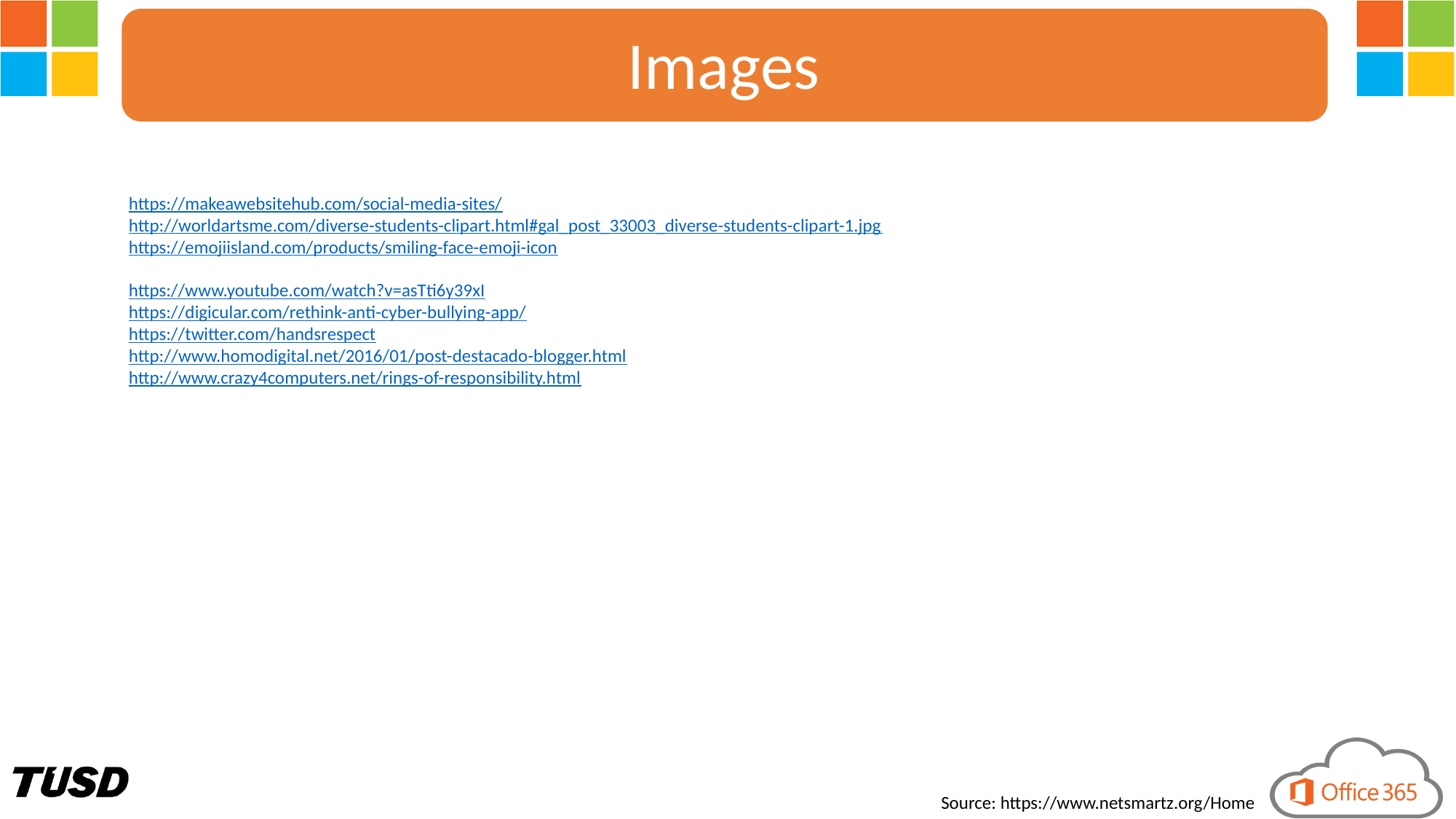

Images

https://makeawebsitehub.com/social-media-sites/
http://worldartsme.com/diverse-students-clipart.html#gal_post_33003_diverse-students-clipart-1.jpg
https://emojiisland.com/products/smiling-face-emoji-icon

https://www.youtube.com/watch?v=asTti6y39xI
https://digicular.com/rethink-anti-cyber-bullying-app/
https://twitter.com/handsrespect
http://www.homodigital.net/2016/01/post-destacado-blogger.html
http://www.crazy4computers.net/rings-of-responsibility.html

Source: https://www.netsmartz.org/Home